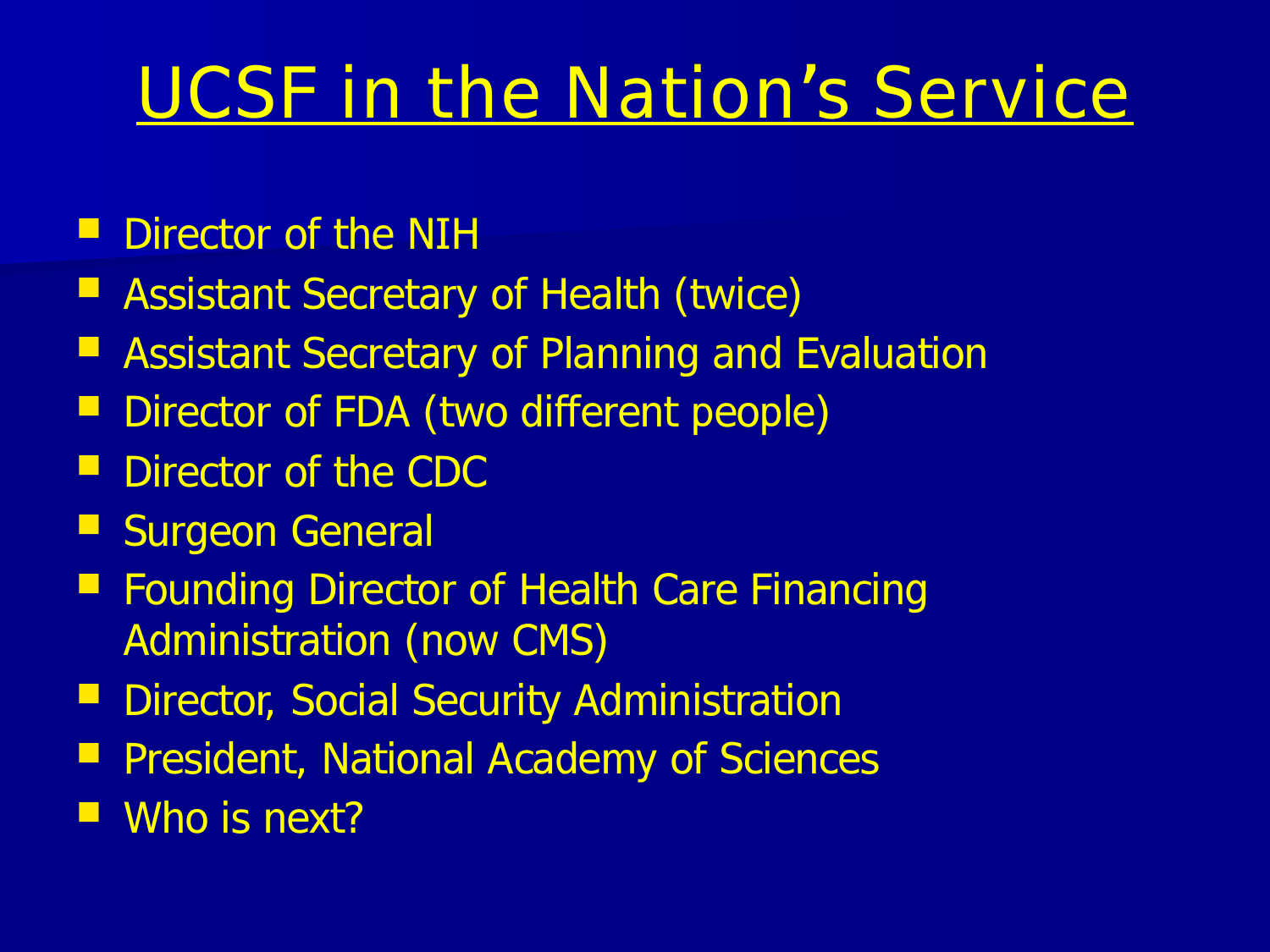

# UCSF in the Nation’s Service
Director of the NIH
Assistant Secretary of Health (twice)
Assistant Secretary of Planning and Evaluation
Director of FDA (two different people)
Director of the CDC
Surgeon General
Founding Director of Health Care Financing Administration (now CMS)
Director, Social Security Administration
President, National Academy of Sciences
Who is next?